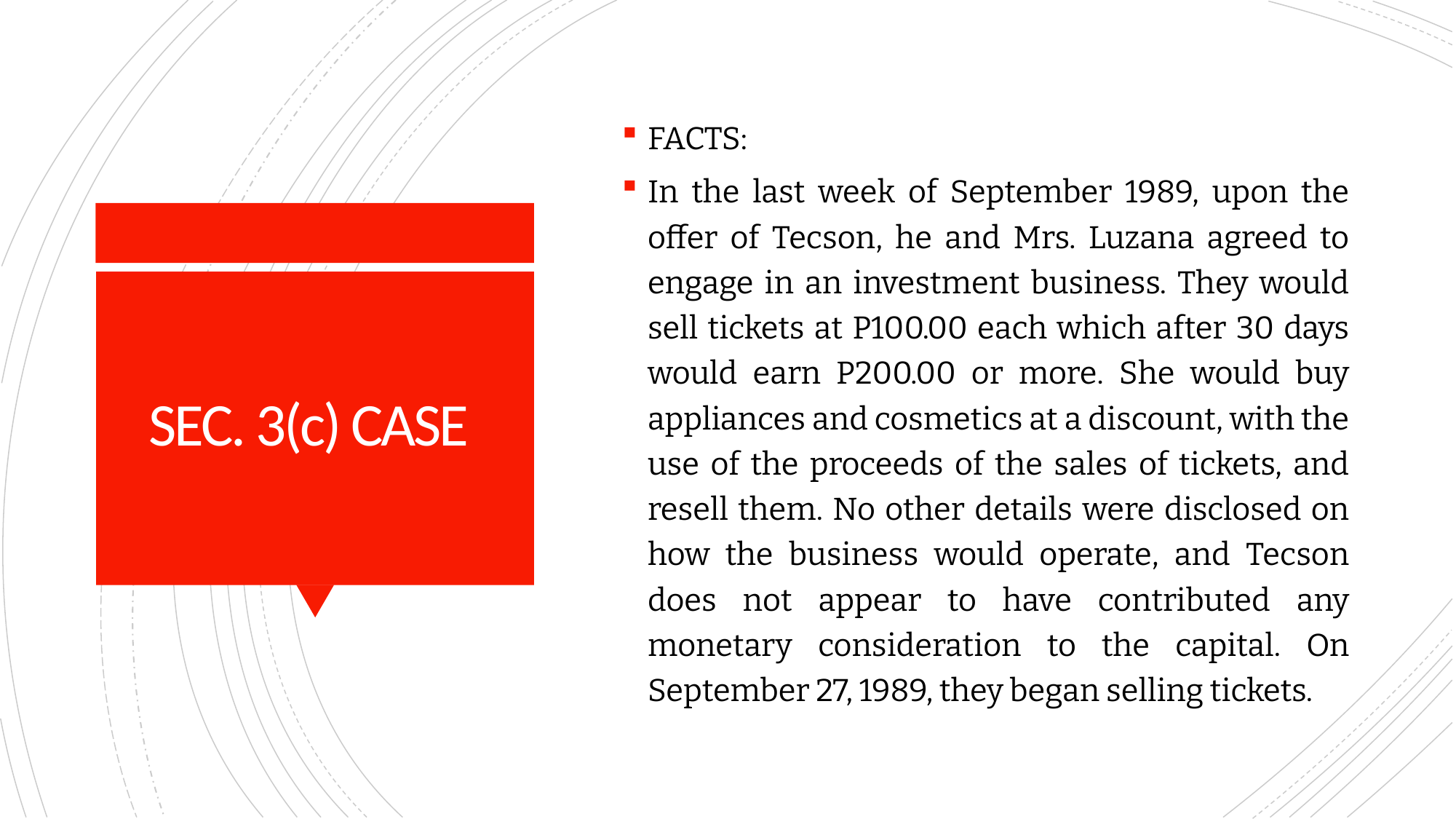

FACTS:
In the last week of September 1989, upon the offer of Tecson, he and Mrs. Luzana agreed to engage in an investment business. They would sell tickets at P100.00 each which after 30 days would earn P200.00 or more. She would buy appliances and cosmetics at a discount, with the use of the proceeds of the sales of tickets, and resell them. No other details were disclosed on how the business would operate, and Tecson does not appear to have contributed any monetary consideration to the capital. On September 27, 1989, they began selling tickets.
# SEC. 3(c) CASE